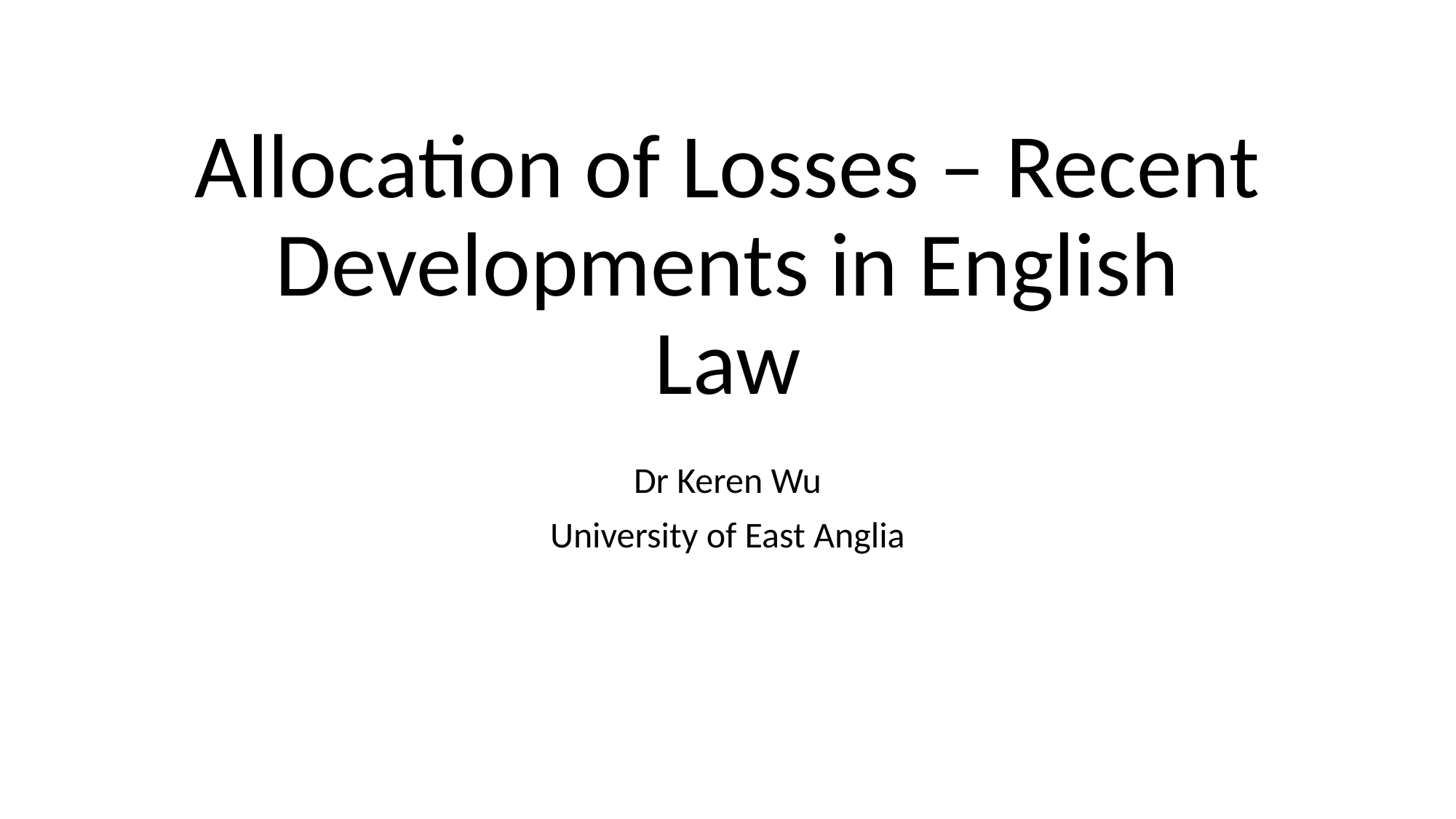

# Allocation of Losses – Recent Developments in English Law
Dr Keren Wu
University of East Anglia